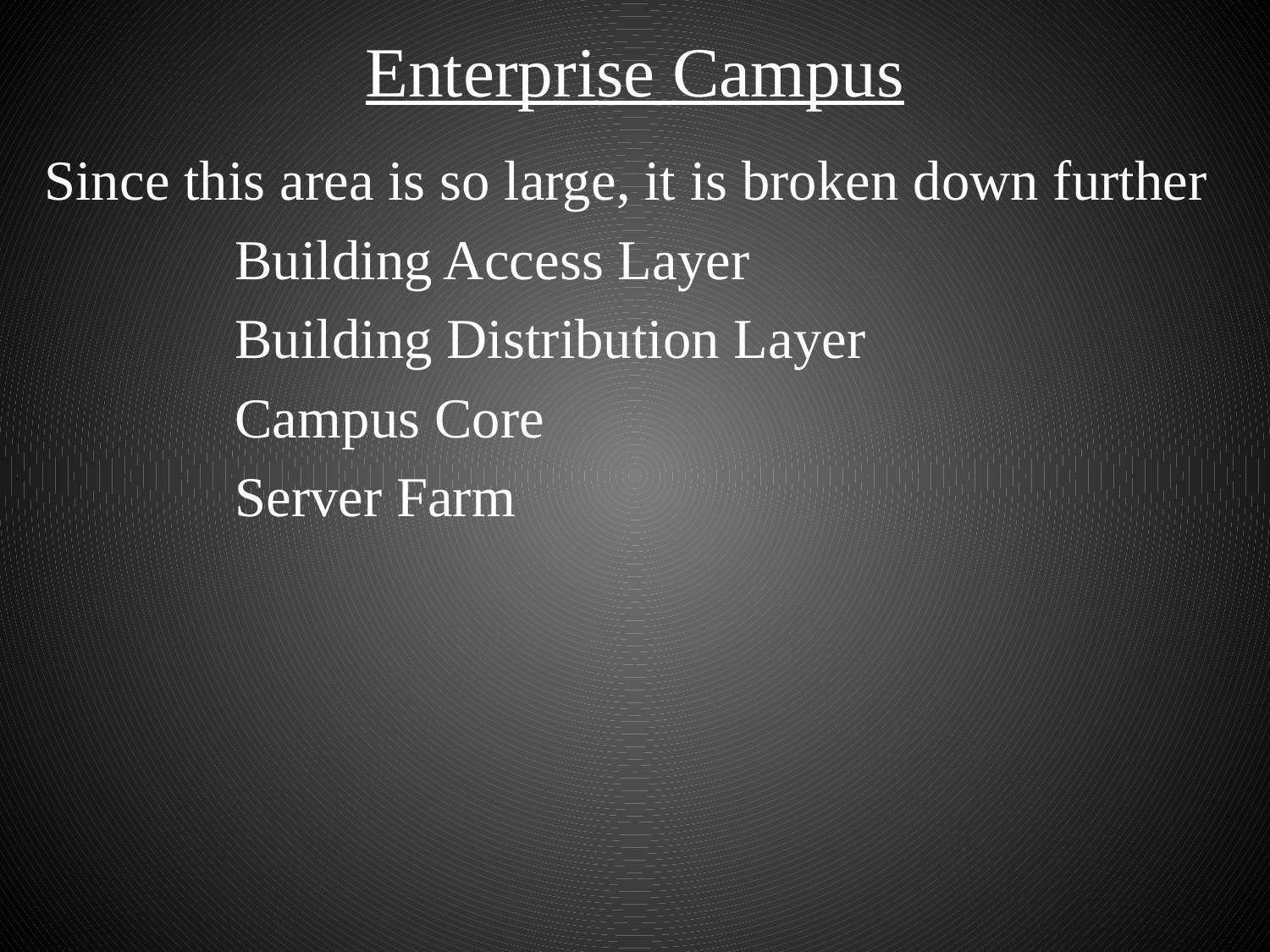

# Enterprise Campus
Since this area is so large, it is broken down further
	Building Access Layer
	Building Distribution Layer
	Campus Core
	Server Farm